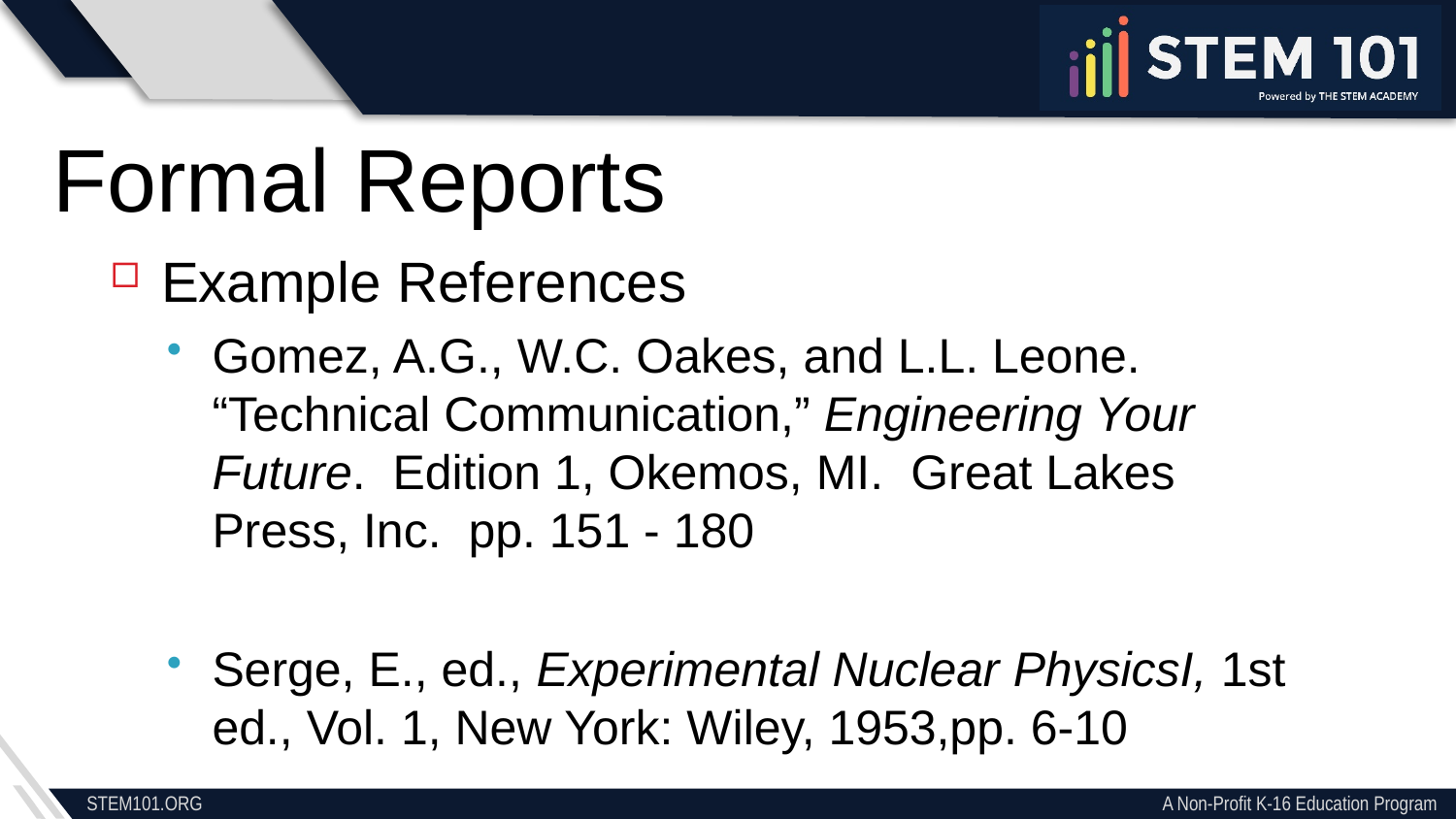

Formal Reports
Example References
Gomez, A.G., W.C. Oakes, and L.L. Leone. “Technical Communication,” Engineering Your Future.  Edition 1, Okemos, MI.  Great Lakes Press, Inc.  pp. 151 - 180

Serge, E., ed., Experimental Nuclear PhysicsI, 1st ed., Vol. 1, New York: Wiley, 1953,pp. 6-10